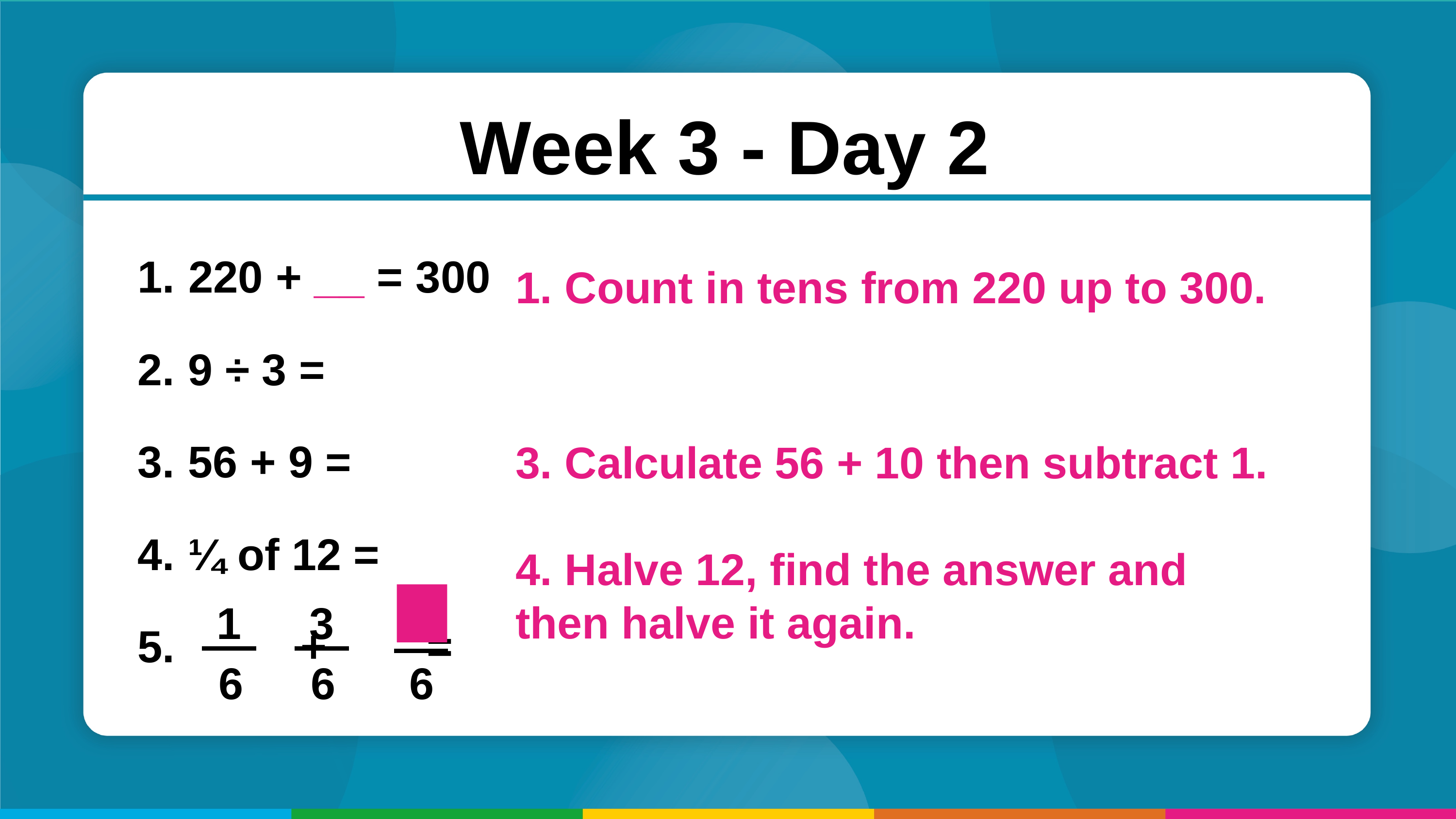

Week 3 - Day 2

1. Count in tens from 220 up to 300.

3. Calculate 56 + 10 then subtract 1.

4. Halve 12, find the answer and then halve it again.

 220 + __ = 300
 9 ÷ 3 =
 56 + 9 =
 ¼ of 12 =
          +        =

1
3
6
6
6